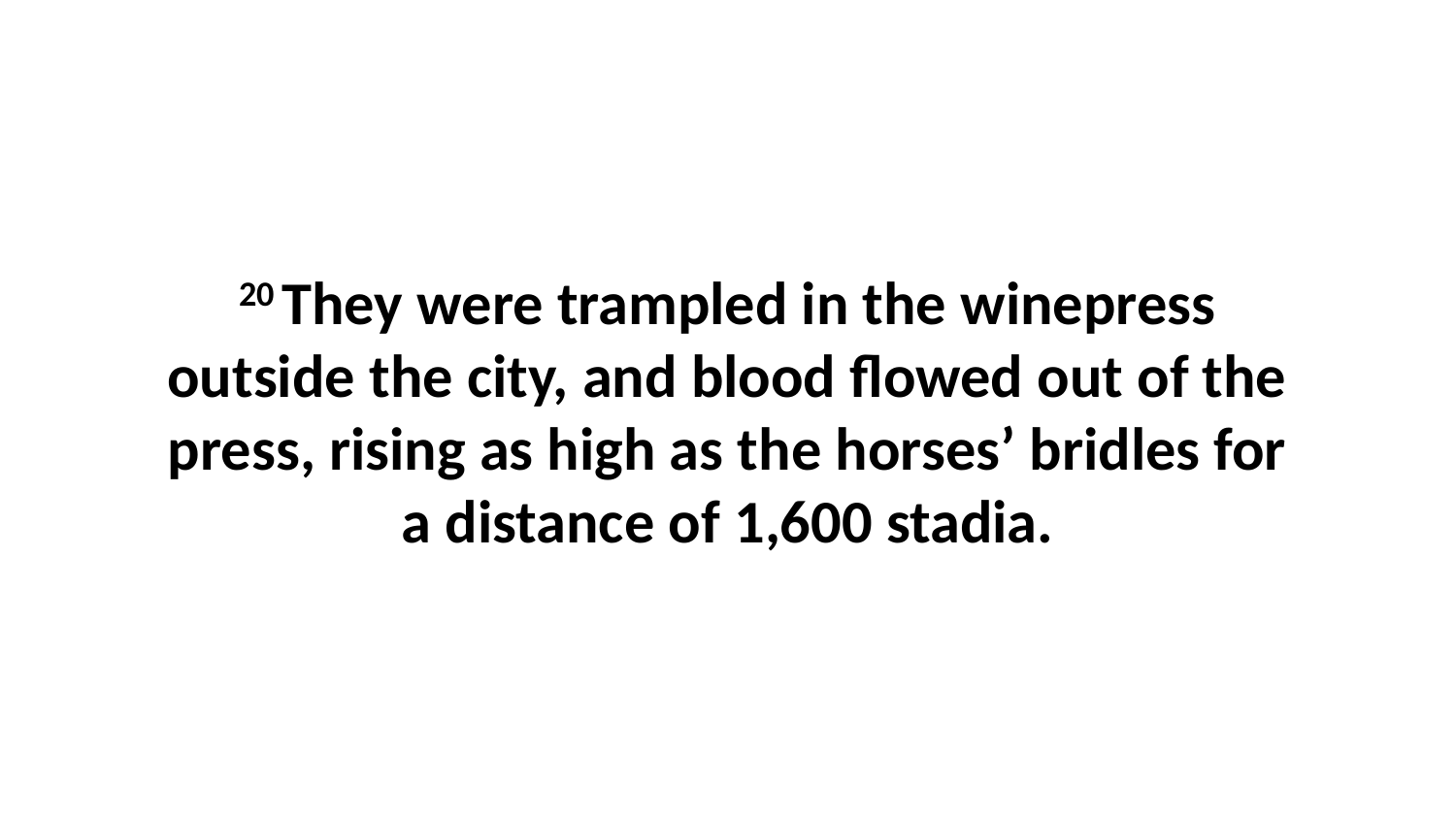

20 They were trampled in the winepress outside the city, and blood flowed out of the press, rising as high as the horses’ bridles for a distance of 1,600 stadia.